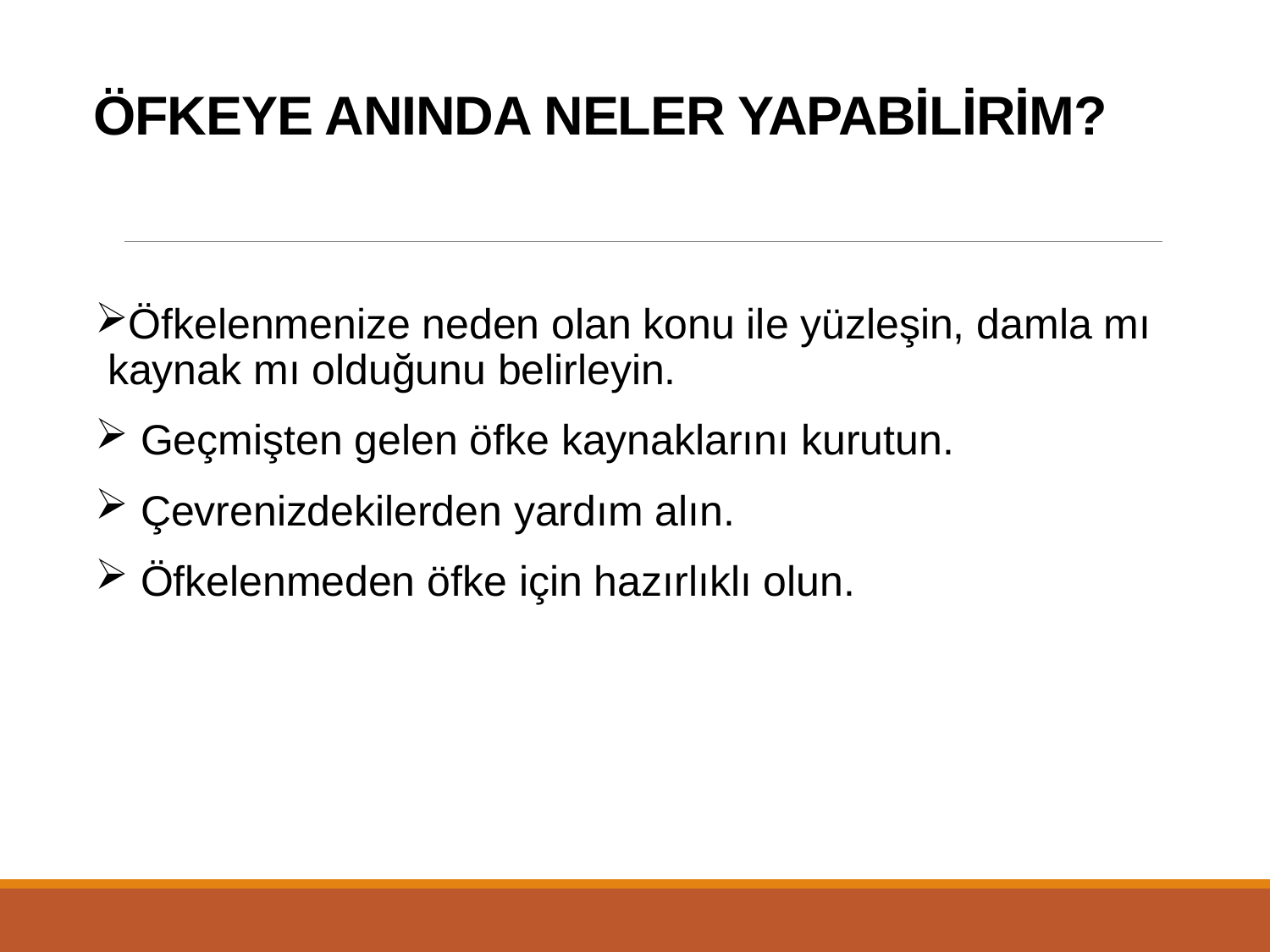

# ÖFKEYE ANINDA NELER YAPABİLİRİM?
Öfkelenmenize neden olan konu ile yüzleşin, damla mı kaynak mı olduğunu belirleyin.
 Geçmişten gelen öfke kaynaklarını kurutun.
 Çevrenizdekilerden yardım alın.
 Öfkelenmeden öfke için hazırlıklı olun.